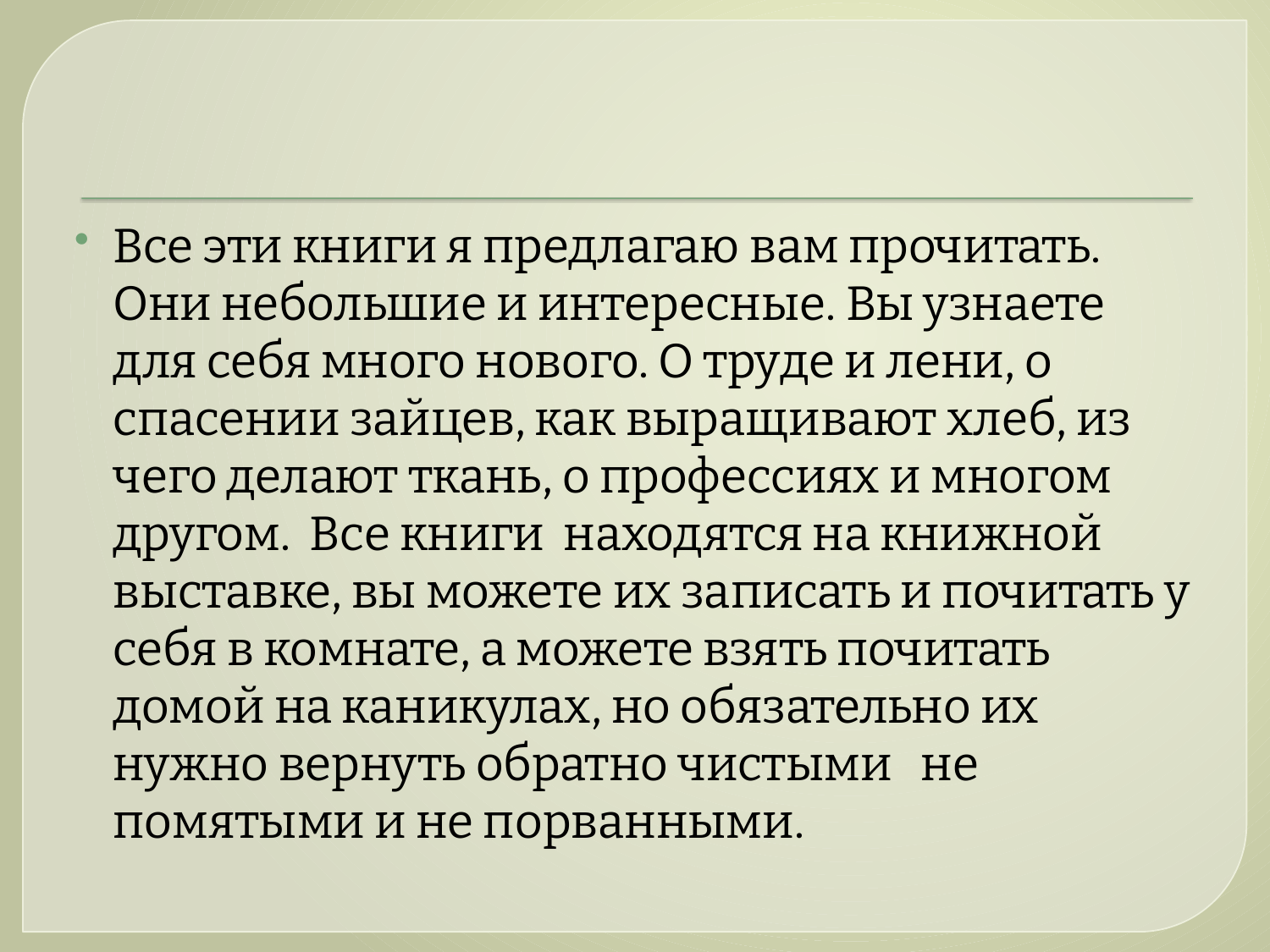

#
Все эти книги я предлагаю вам прочитать. Они небольшие и интересные. Вы узнаете для себя много нового. О труде и лени, о спасении зайцев, как выращивают хлеб, из чего делают ткань, о профессиях и многом другом.  Все книги  находятся на книжной выставке, вы можете их записать и почитать у себя в комнате, а можете взять почитать домой на каникулах, но обязательно их нужно вернуть обратно чистыми   не помятыми и не порванными.